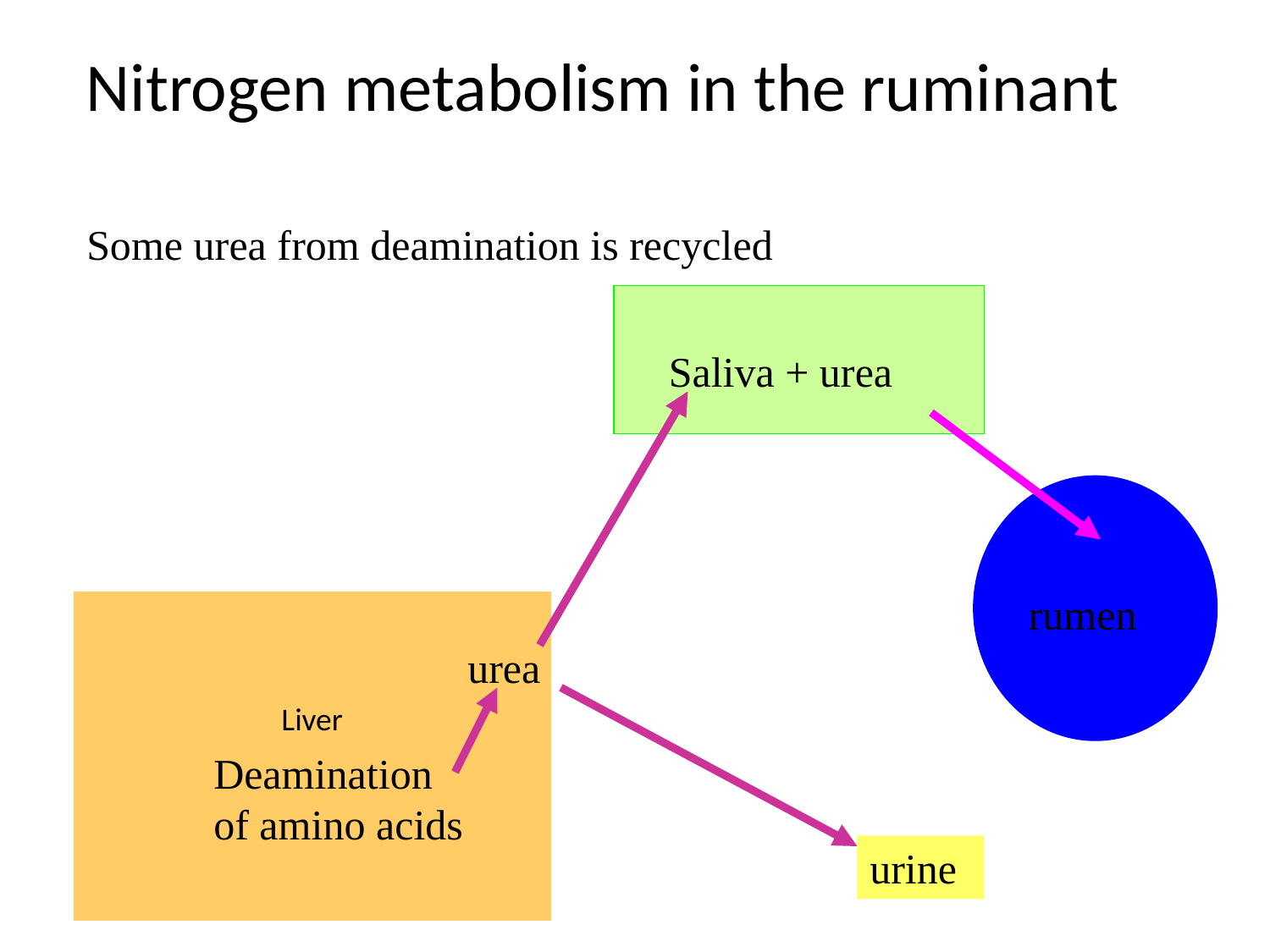

# Nitrogen metabolism in the ruminant
Some urea from deamination is recycled

Saliva + urea

rumen
Liver

urea

Deamination of amino acids
urine